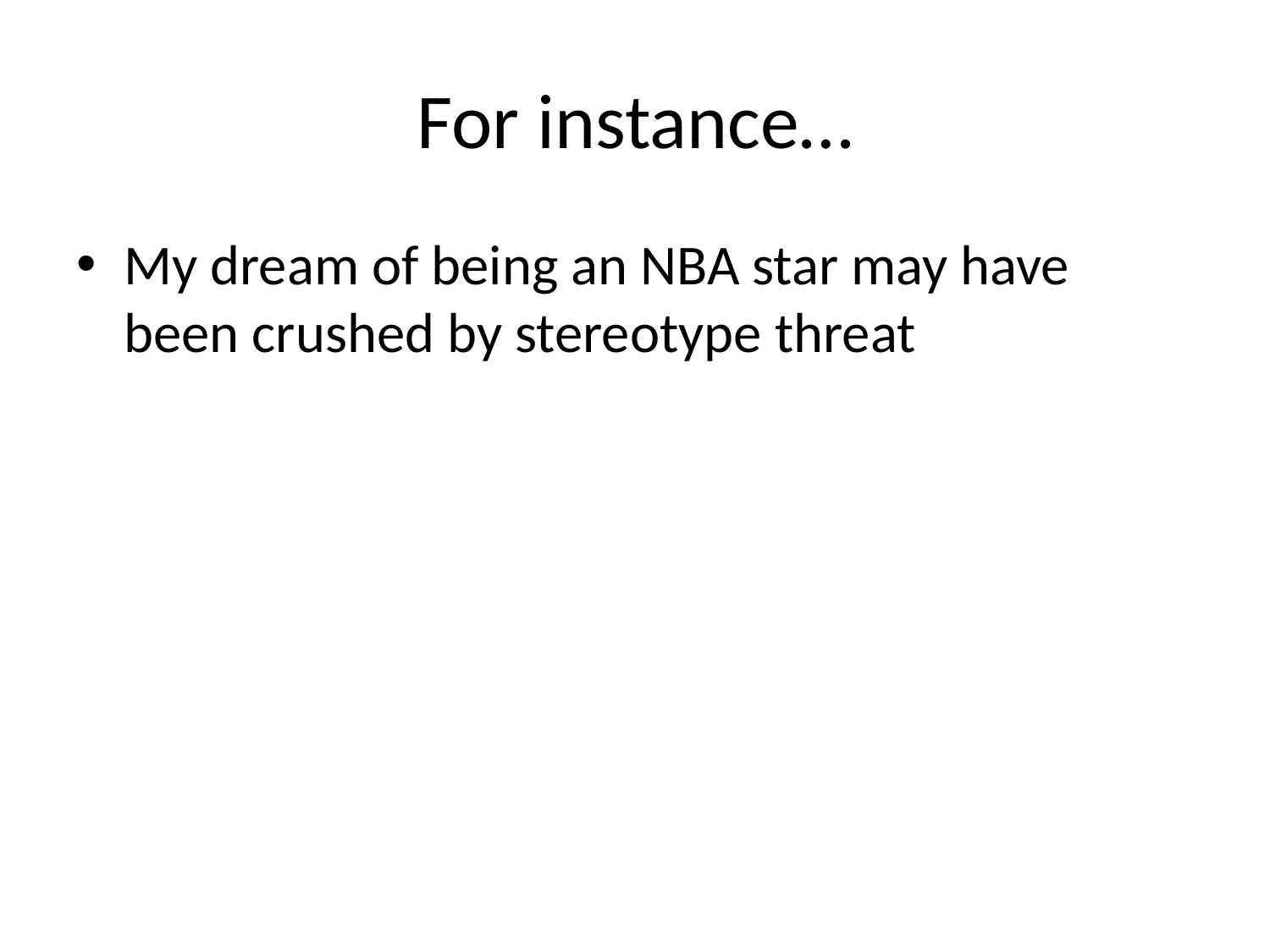

# For instance…
My dream of being an NBA star may have been crushed by stereotype threat